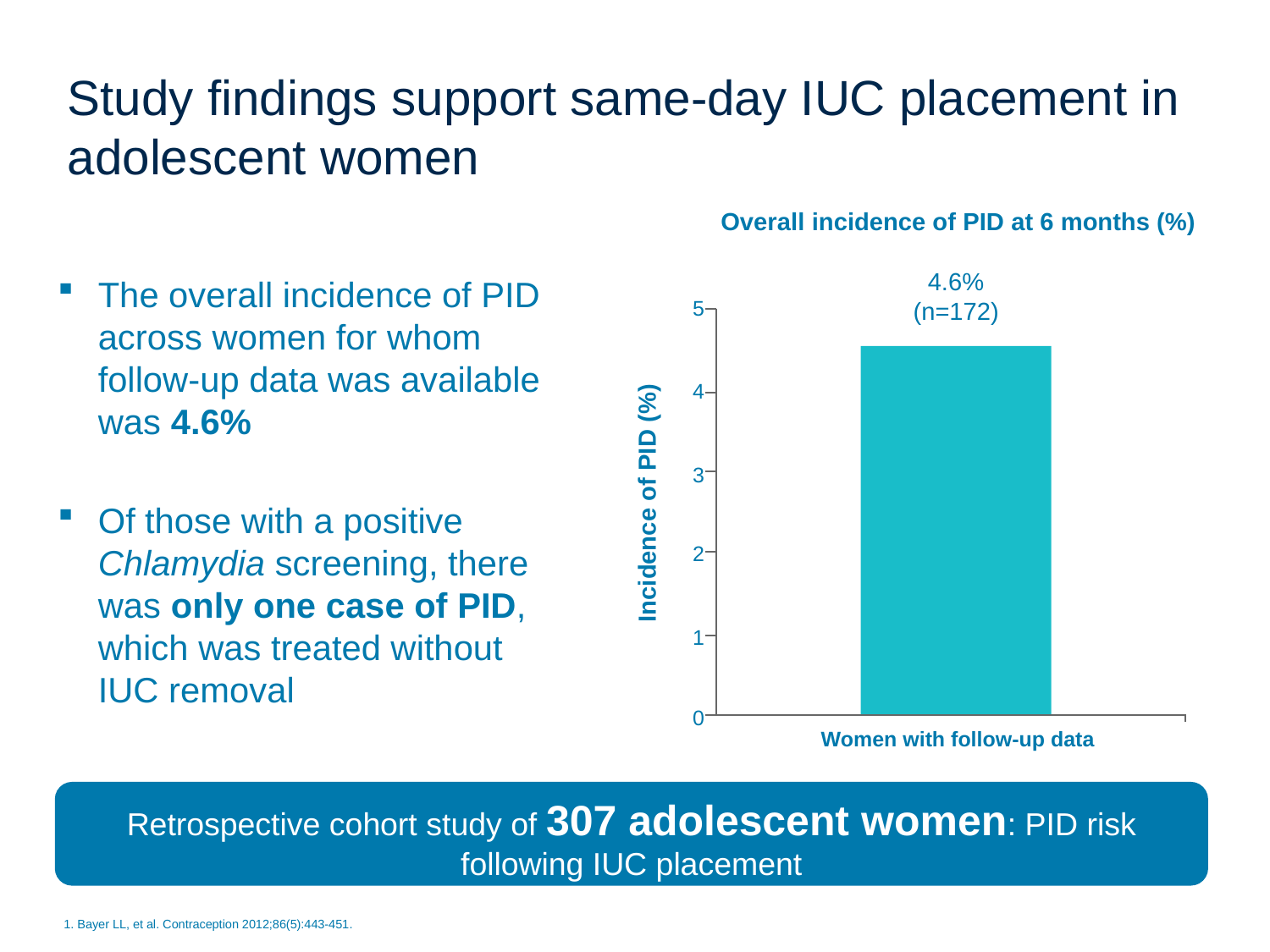

# Study findings support same-day IUC placement in adolescent women
Overall incidence of PID at 6 months (%)
4.6%
(n=172)
5

4
3
2
1
0
Women with follow-up data
Incidence of PID (%)
The overall incidence of PID across women for whom follow-up data was available was 4.6%

Of those with a positive Chlamydia screening, there was only one case of PID, which was treated without IUC removal
Retrospective cohort study of 307 adolescent women: PID risk following IUC placement

1. Bayer LL, et al. Contraception 2012;86(5):443-451.